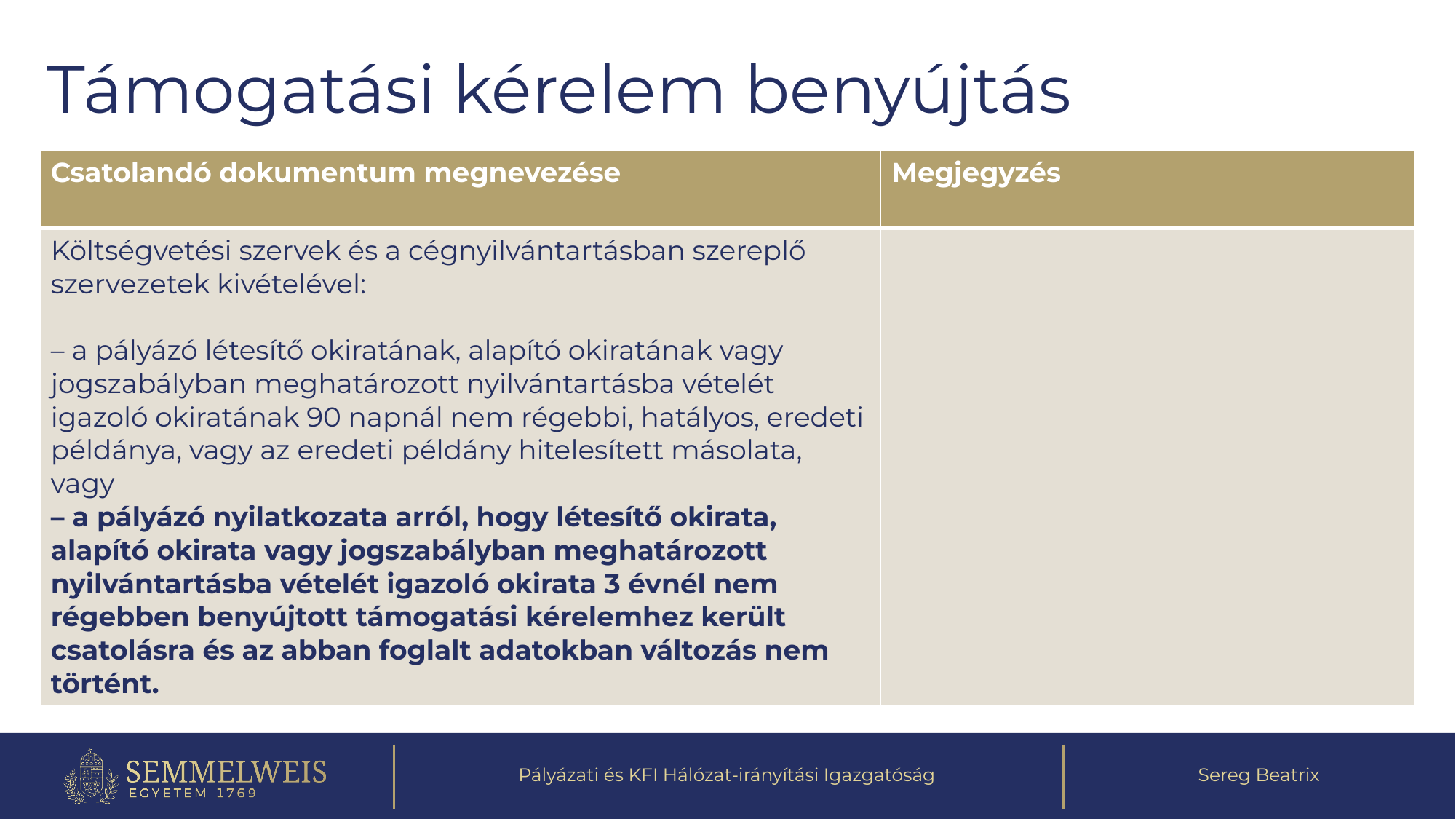

# Támogatási kérelem benyújtás
| Csatolandó dokumentum megnevezése | Megjegyzés |
| --- | --- |
| Költségvetési szervek és a cégnyilvántartásban szereplő szervezetek kivételével: – a pályázó létesítő okiratának, alapító okiratának vagy jogszabályban meghatározott nyilvántartásba vételét igazoló okiratának 90 napnál nem régebbi, hatályos, eredeti példánya, vagy az eredeti példány hitelesített másolata, vagy – a pályázó nyilatkozata arról, hogy létesítő okirata, alapító okirata vagy jogszabályban meghatározott nyilvántartásba vételét igazoló okirata 3 évnél nem régebben benyújtott támogatási kérelemhez került csatolásra és az abban foglalt adatokban változás nem történt. |  |
Pályázati és KFI Hálózat-irányítási Igazgatóság
Sereg Beatrix